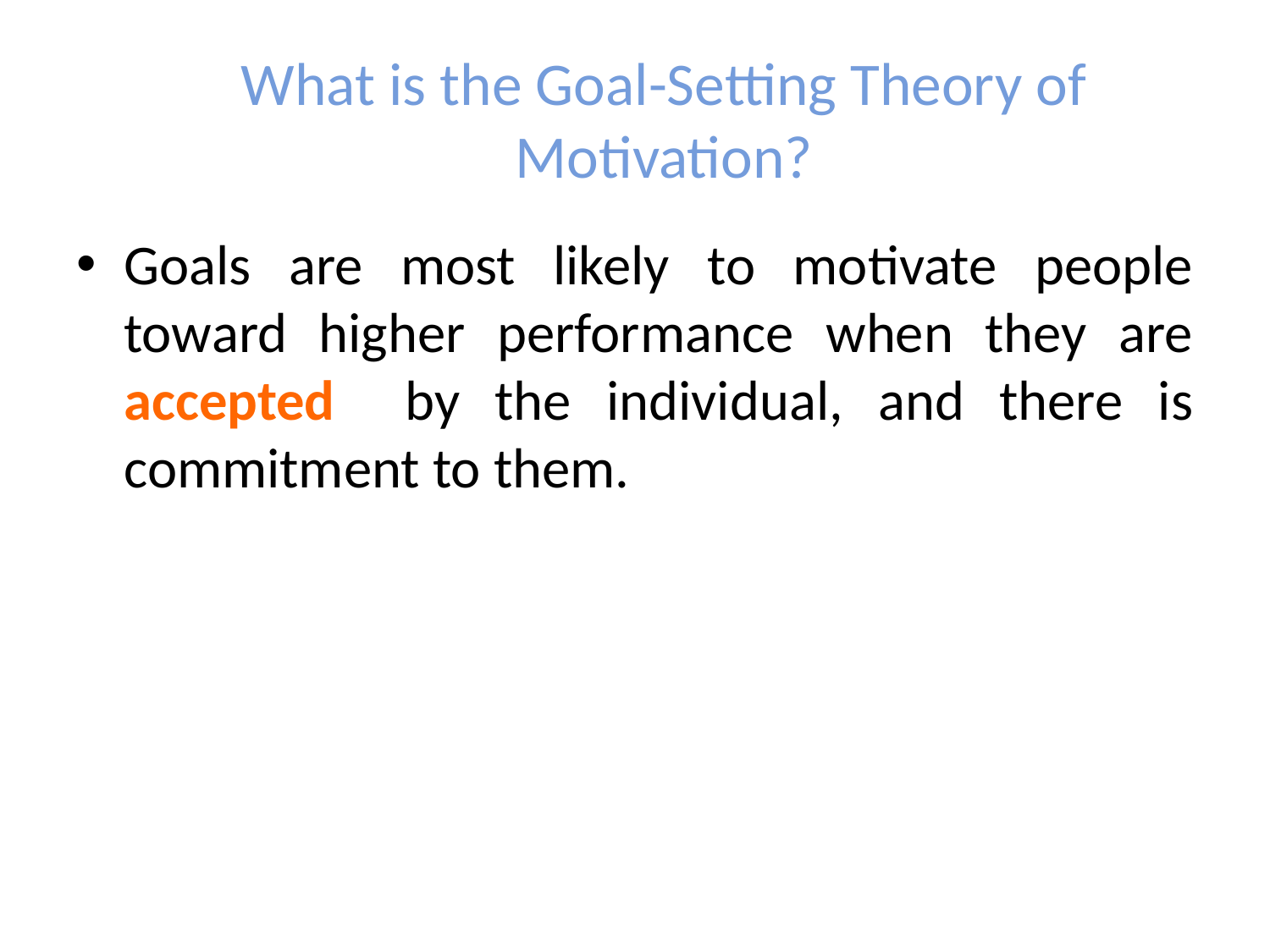

# What is the Goal-Setting Theory of Motivation?
Goals are most likely to motivate people toward higher performance when they are accepted  by the individual, and there is commitment to them.